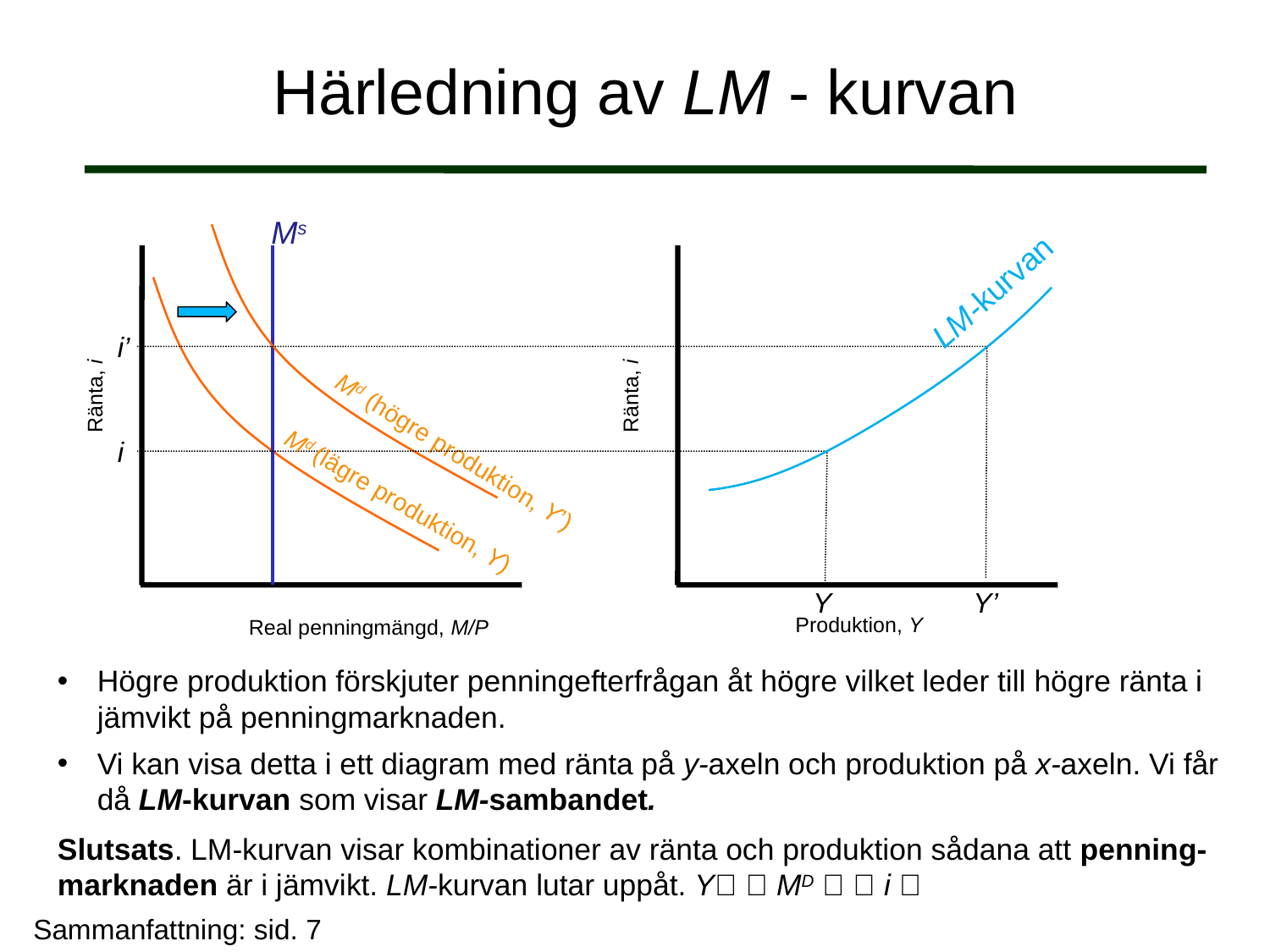

# Härledning av LM - kurvan
Ms

Md (högre produktion, Y’)

LM-kurvan
Ränta, i
Y
Y’

i’

Produktion, Y

Ränta, i
i
Md (lägre produktion, Y)

Real penningmängd, M/P
Högre produktion förskjuter penningefterfrågan åt högre vilket leder till högre ränta i jämvikt på penningmarknaden.
Vi kan visa detta i ett diagram med ränta på y-axeln och produktion på x-axeln. Vi får då LM-kurvan som visar LM-sambandet.
Slutsats. LM-kurvan visar kombinationer av ränta och produktion sådana att penning-marknaden är i jämvikt. LM-kurvan lutar uppåt. Y↑ ⇒ MD ↑ ⇒ i ↑

Sammanfattning: sid. 7